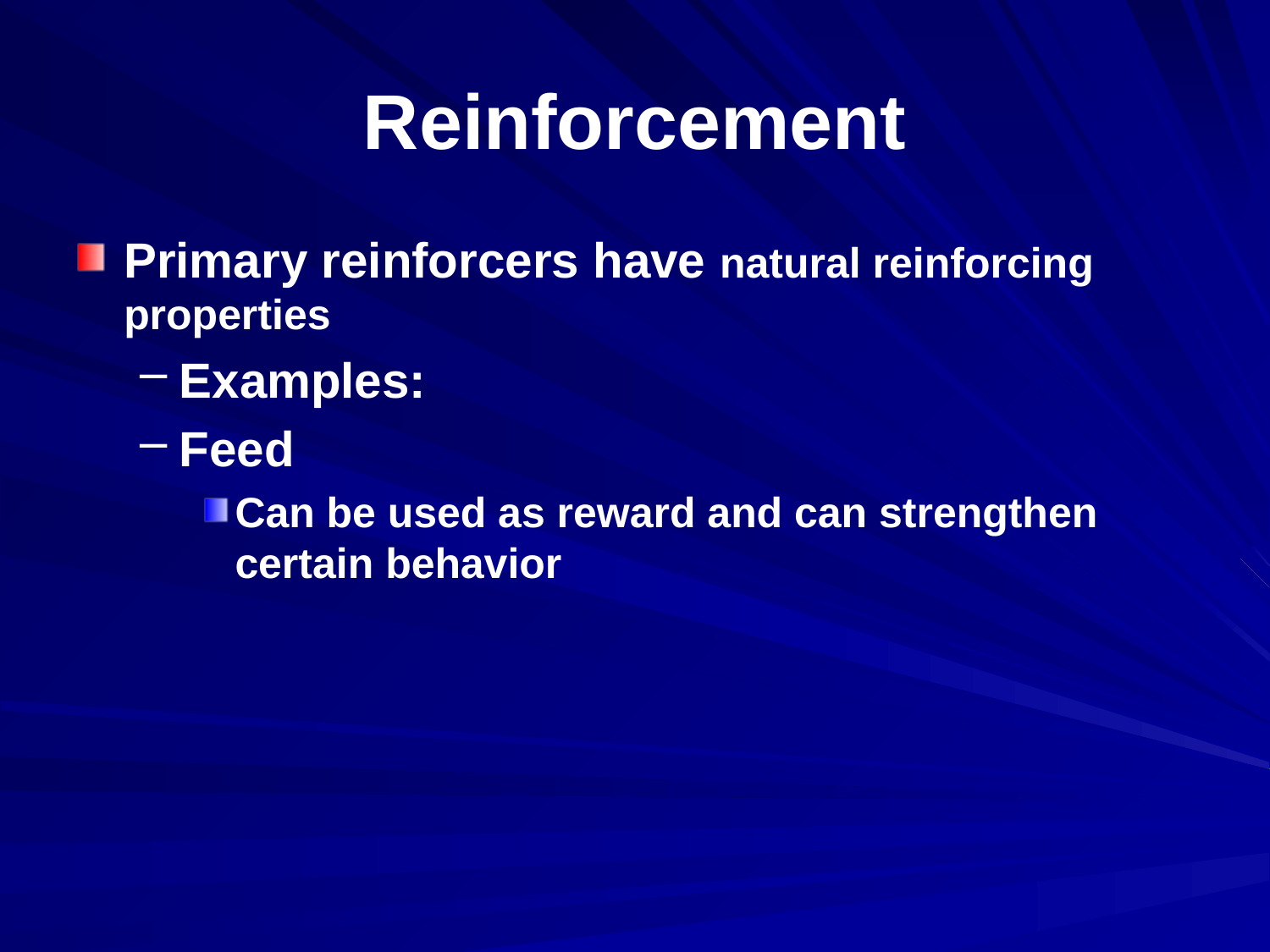

# Reinforcement
Primary reinforcers have natural reinforcing properties
Examples:
Feed
Can be used as reward and can strengthen certain behavior